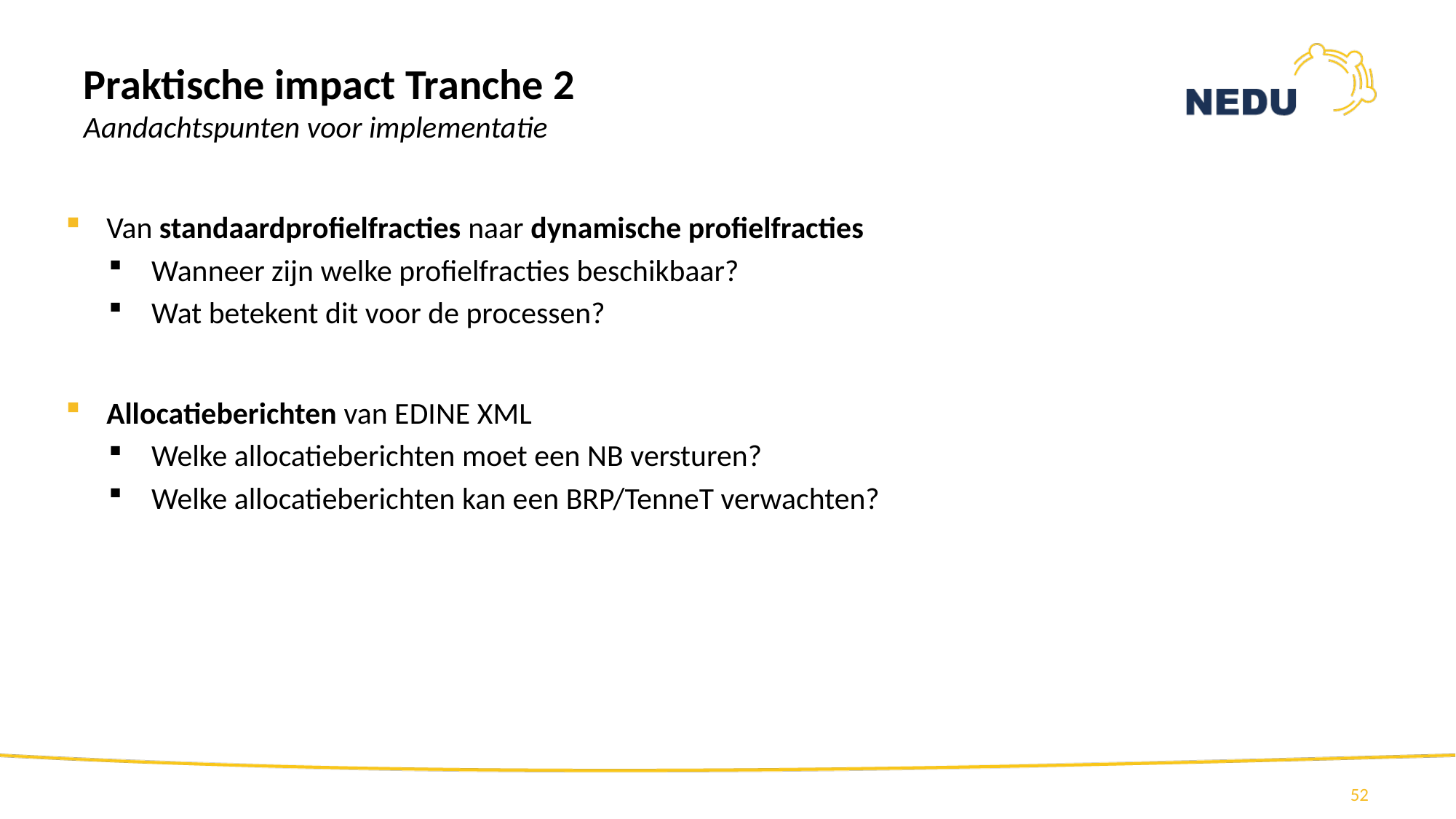

# Praktische impact Tranche 2 Aandachtspunten voor implementatie

Van standaardprofielfracties naar dynamische profielfracties
Wanneer zijn welke profielfracties beschikbaar?
Wat betekent dit voor de processen?

Allocatieberichten van EDINE XML
Welke allocatieberichten moet een NB versturen?
Welke allocatieberichten kan een BRP/TenneT verwachten?
52